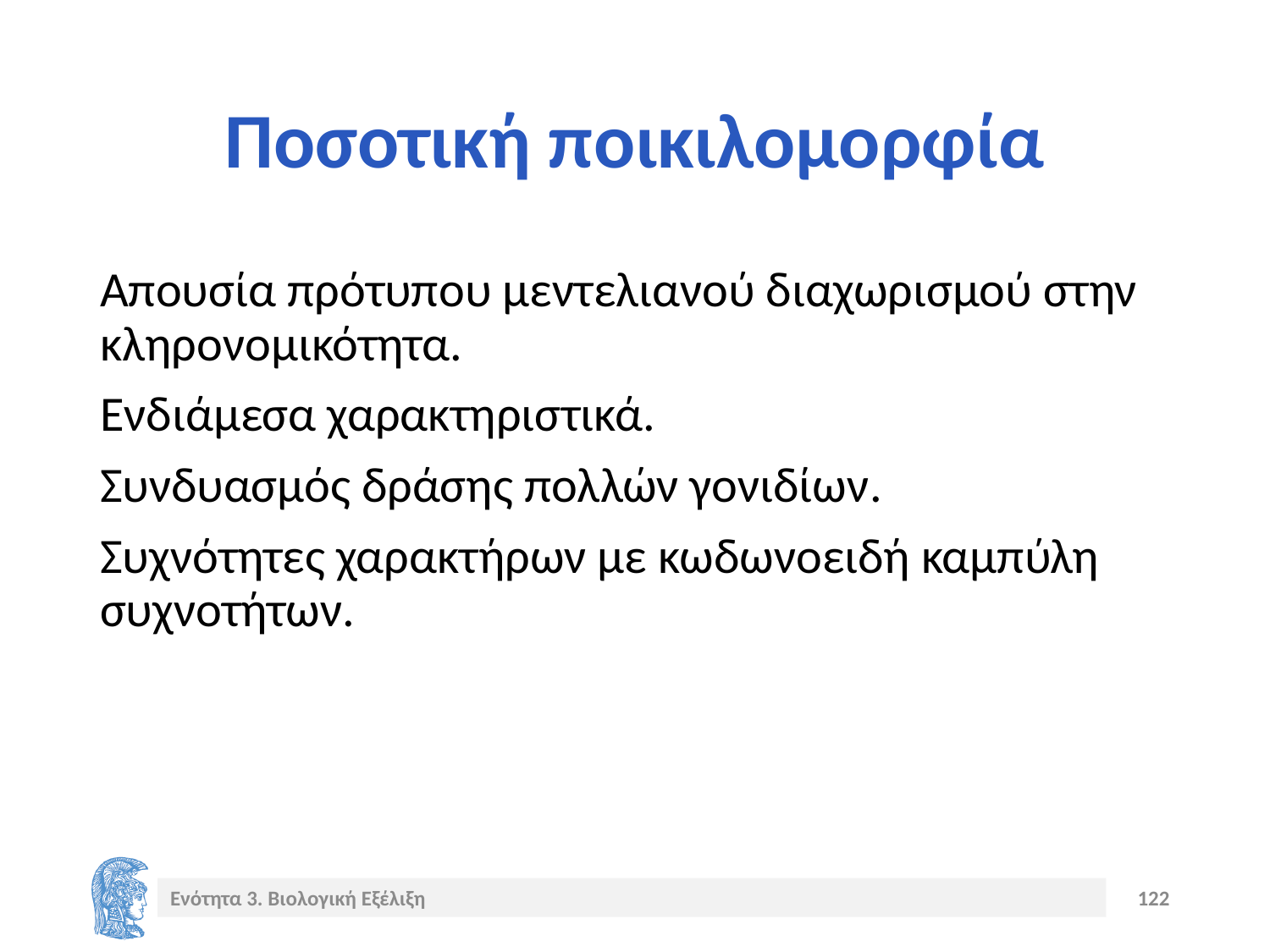

# Ποσοτική ποικιλομορφία
Απουσία πρότυπου μεντελιανού διαχωρισμού στην κληρονομικότητα.
Ενδιάμεσα χαρακτηριστικά.
Συνδυασμός δράσης πολλών γονιδίων.
Συχνότητες χαρακτήρων με κωδωνοειδή καμπύλη συχνοτήτων.
Ενότητα 3. Βιολογική Εξέλιξη
122